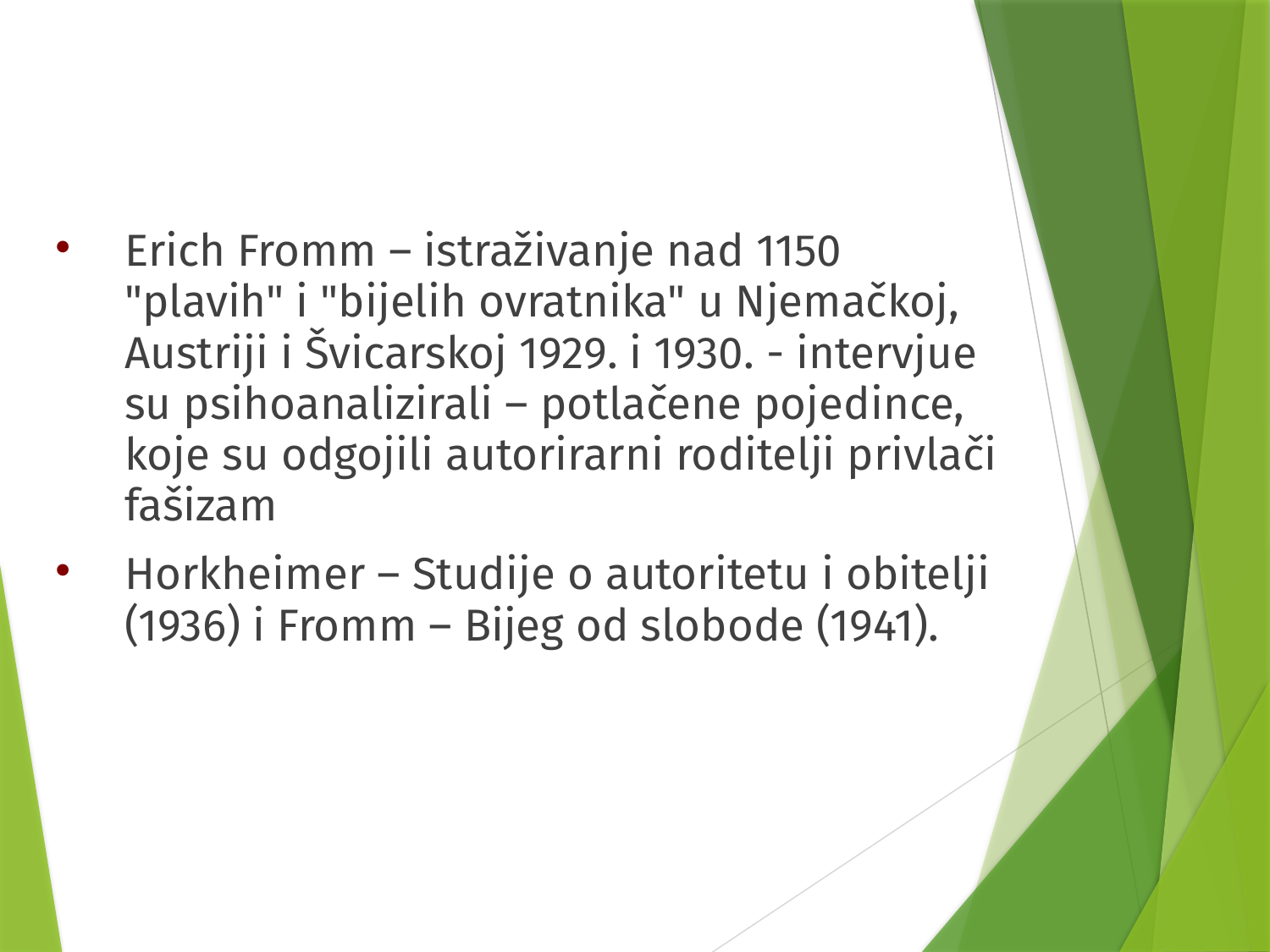

Erich Fromm – istraživanje nad 1150 "plavih" i "bijelih ovratnika" u Njemačkoj, Austriji i Švicarskoj 1929. i 1930. - intervjue su psihoanalizirali – potlačene pojedince, koje su odgojili autorirarni roditelji privlači fašizam
Horkheimer – Studije o autoritetu i obitelji (1936) i Fromm – Bijeg od slobode (1941).